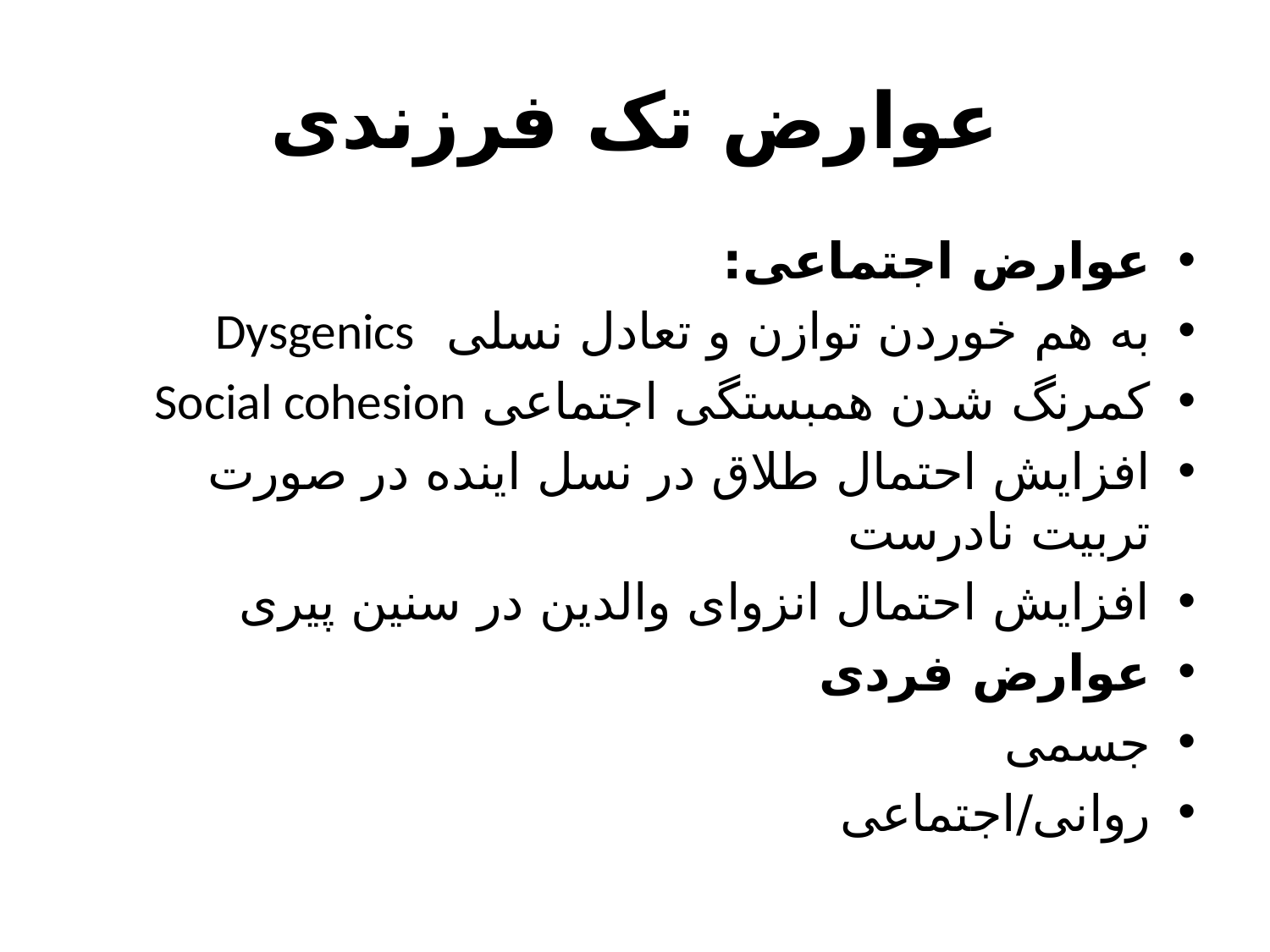

# عوارض تک فرزندی
عوارض اجتماعی:
به هم خوردن توازن و تعادل نسلی  Dysgenics
کمرنگ شدن همبستگی اجتماعی Social cohesion
افزایش احتمال طلاق در نسل اینده در صورت تربیت نادرست
افزایش احتمال انزوای والدین در سنین پیری
عوارض فردی
جسمی
روانی/اجتماعی